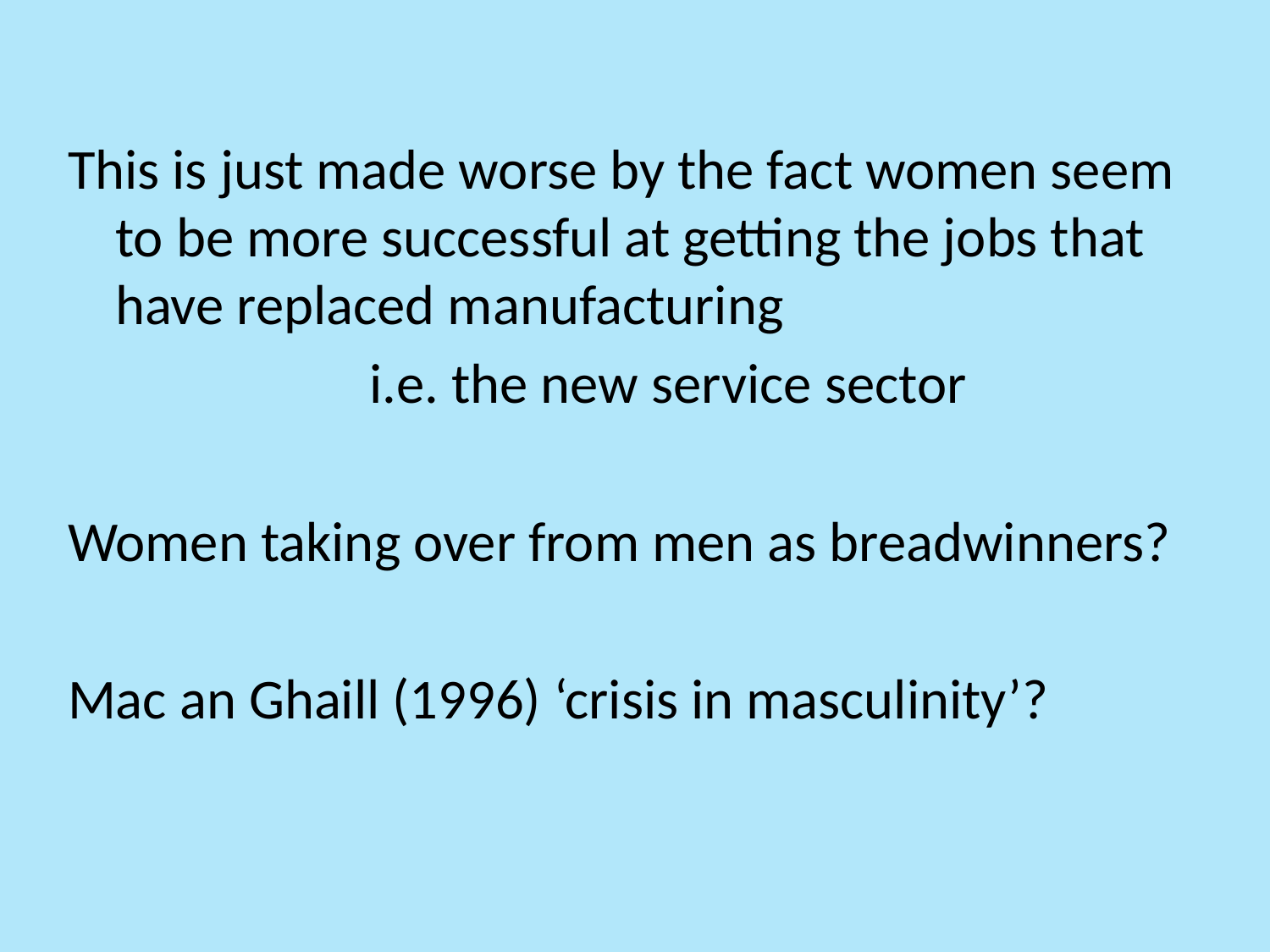

This is just made worse by the fact women seem to be more successful at getting the jobs that have replaced manufacturing
			i.e. the new service sector

Women taking over from men as breadwinners?

Mac an Ghaill (1996) ‘crisis in masculinity’?